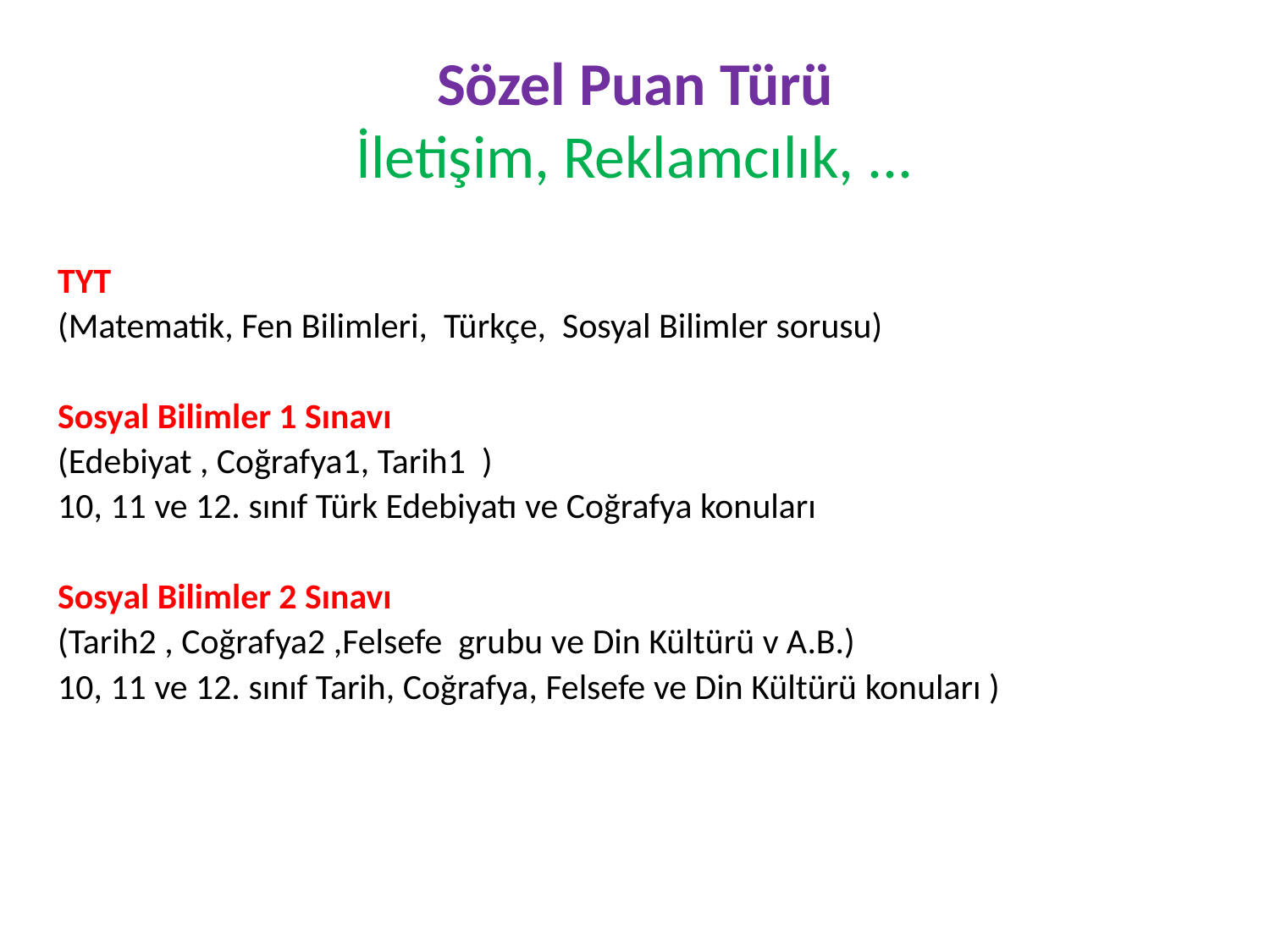

# Sözel Puan Türü İletişim, Reklamcılık, ...
TYT
(Matematik, Fen Bilimleri,  Türkçe,  Sosyal Bilimler sorusu)

Sosyal Bilimler 1 Sınavı
(Edebiyat , Coğrafya1, Tarih1  )
10, 11 ve 12. sınıf Türk Edebiyatı ve Coğrafya konuları

Sosyal Bilimler 2 Sınavı
(Tarih2 , Coğrafya2 ,Felsefe  grubu ve Din Kültürü v A.B.)
10, 11 ve 12. sınıf Tarih, Coğrafya, Felsefe ve Din Kültürü konuları )